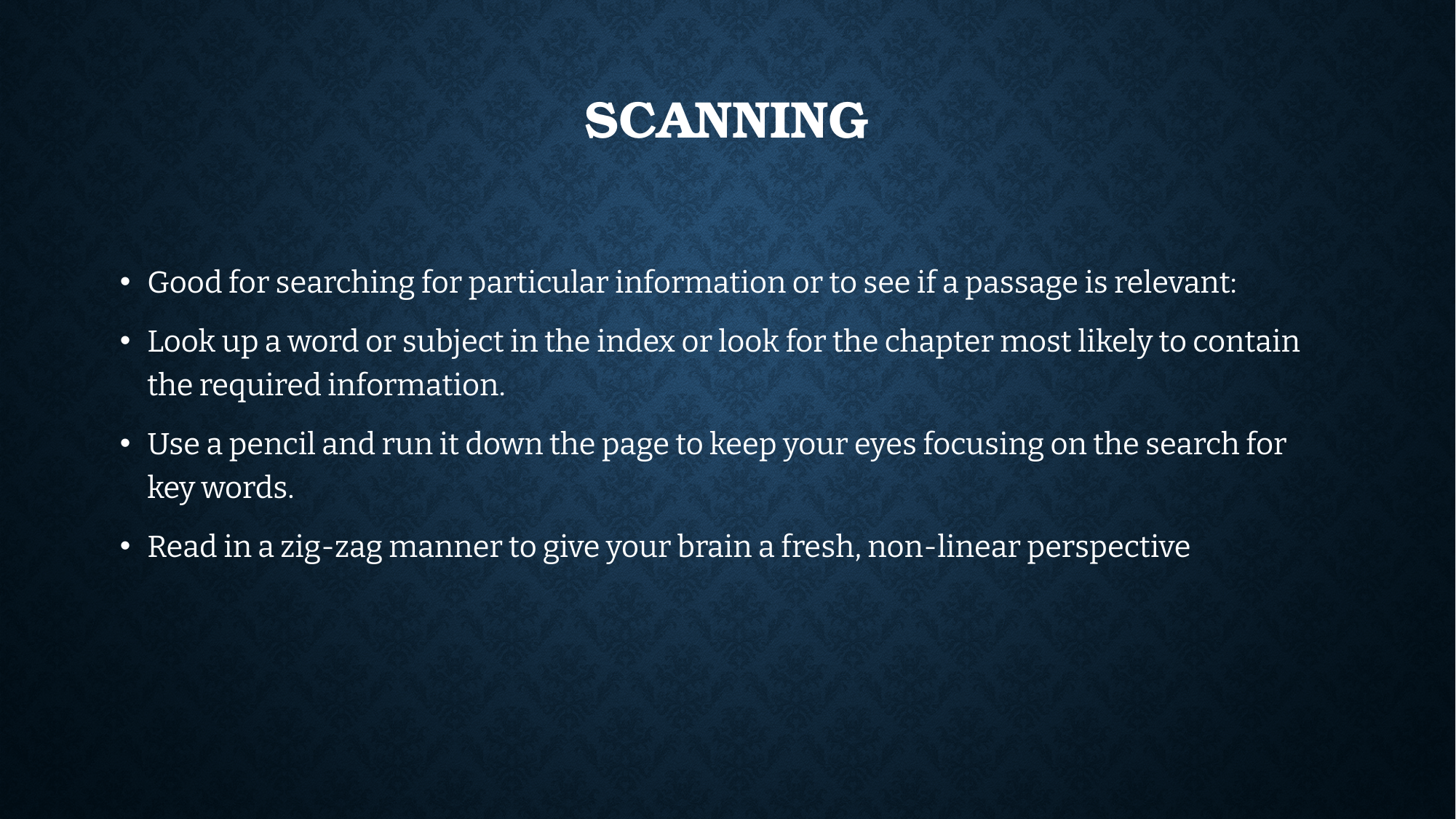

# Scanning
Good for searching for particular information or to see if a passage is relevant:
Look up a word or subject in the index or look for the chapter most likely to contain the required information.
Use a pencil and run it down the page to keep your eyes focusing on the search for key words.
Read in a zig-zag manner to give your brain a fresh, non-linear perspective